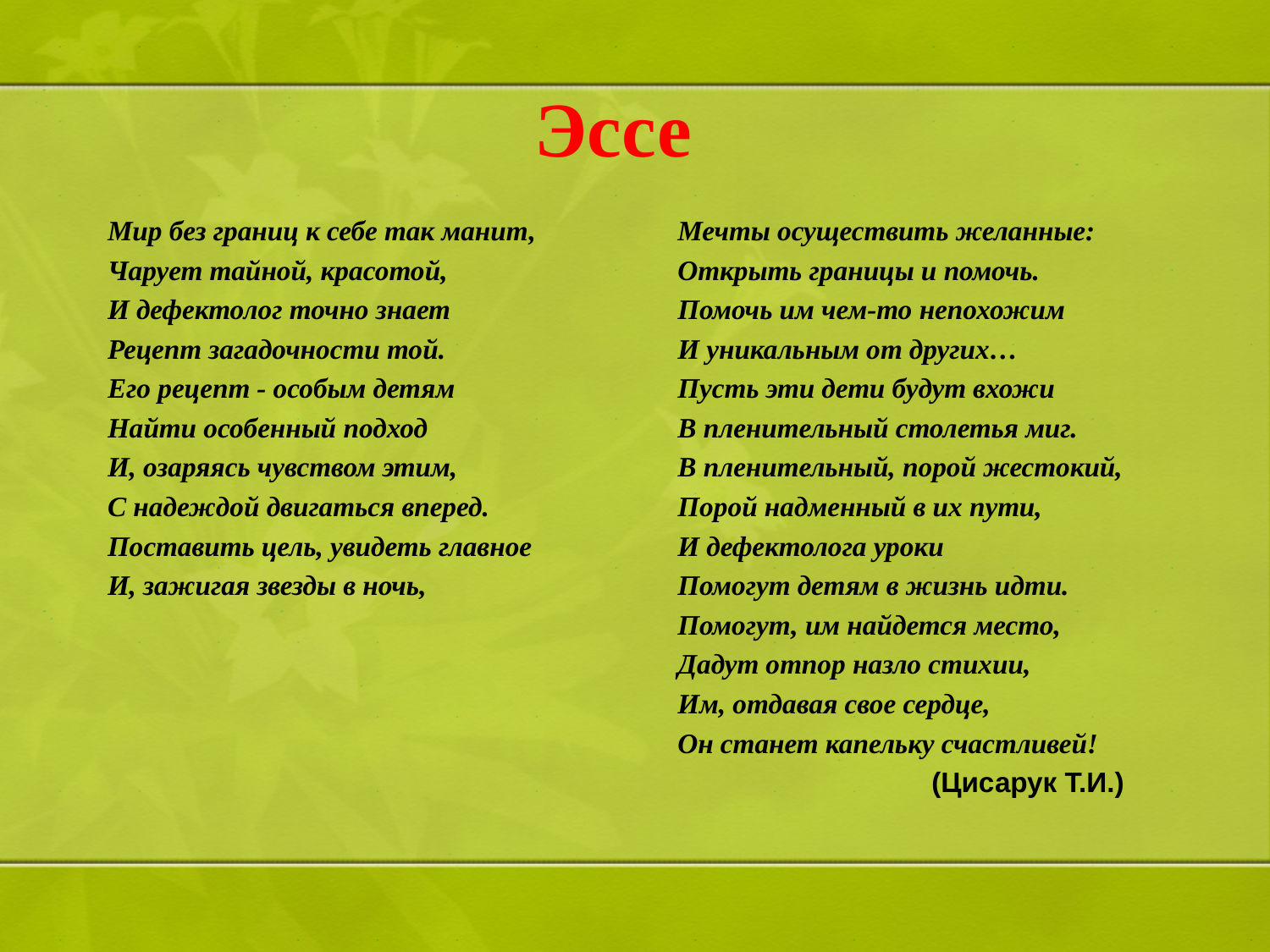

# Эссе
Мир без границ к себе так манит,
Чарует тайной, красотой,
И дефектолог точно знает
Рецепт загадочности той.
Его рецепт - особым детям
Найти особенный подход
И, озаряясь чувством этим,
С надеждой двигаться вперед.
Поставить цель, увидеть главное
И, зажигая звезды в ночь,

Мечты осуществить желанные:
Открыть границы и помочь.
Помочь им чем-то непохожим
И уникальным от других…
Пусть эти дети будут вхожи
В пленительный столетья миг.
В пленительный, порой жестокий,
Порой надменный в их пути,
И дефектолога уроки
Помогут детям в жизнь идти.
Помогут, им найдется место,
Дадут отпор назло стихии,
Им, отдавая свое сердце,
Он станет капельку счастливей!
		(Цисарук Т.И.)